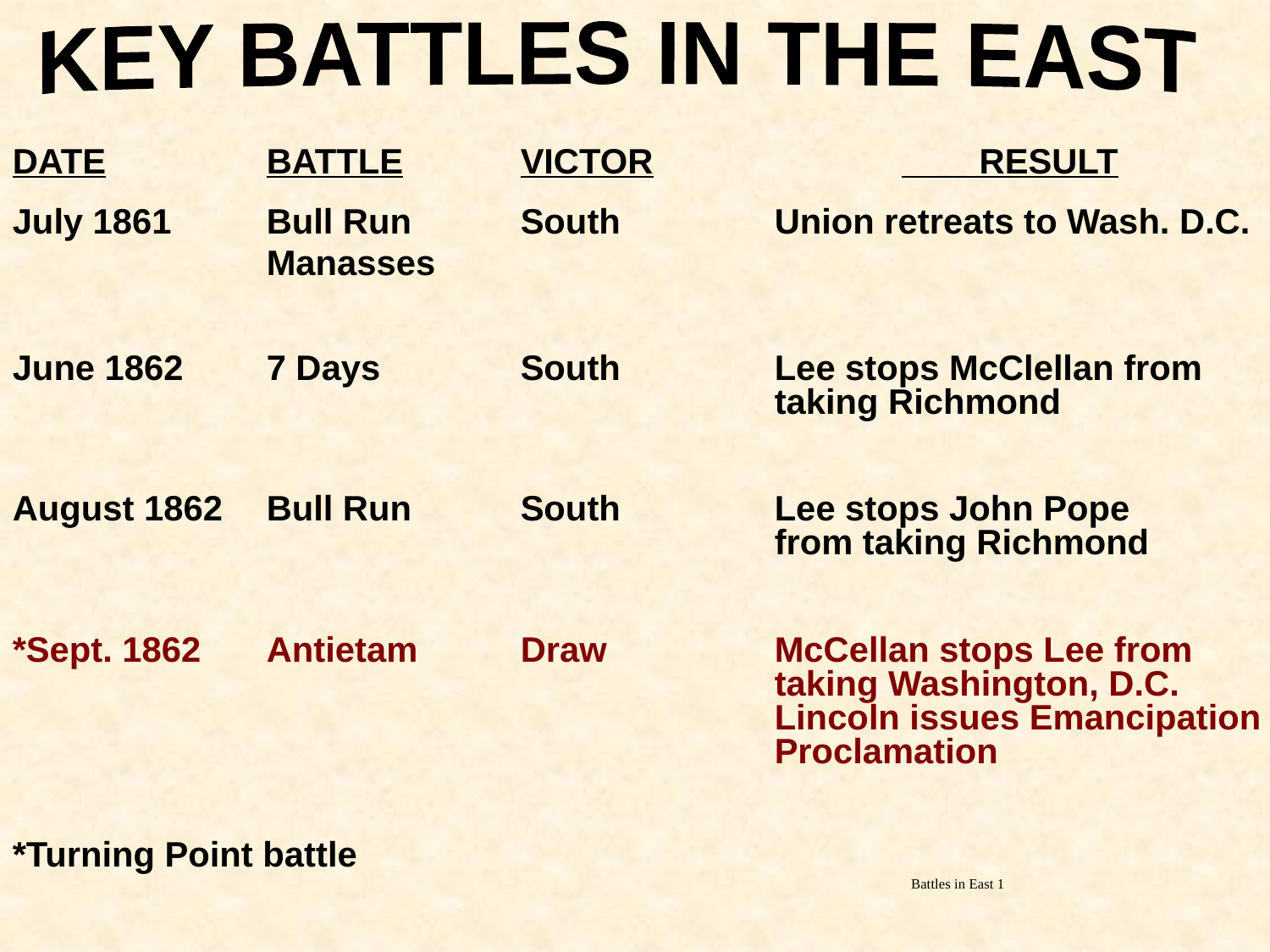

KEY BATTLES IN THE EAST
DATE		BATTLE	VICTOR		        RESULT
July 1861	Bull Run	South		Union retreats to Wash. D.C.
		Manasses

June 1862	7 Days		South		Lee stops McClellan from 						taking Richmond

August 1862	Bull Run	South		Lee stops John Pope 							from taking Richmond

*Sept. 1862	Antietam	Draw		McCellan stops Lee from 						taking Washington, D.C.     						Lincoln issues Emancipation
					 	Proclamation

*Turning Point battle

Battles in East 1